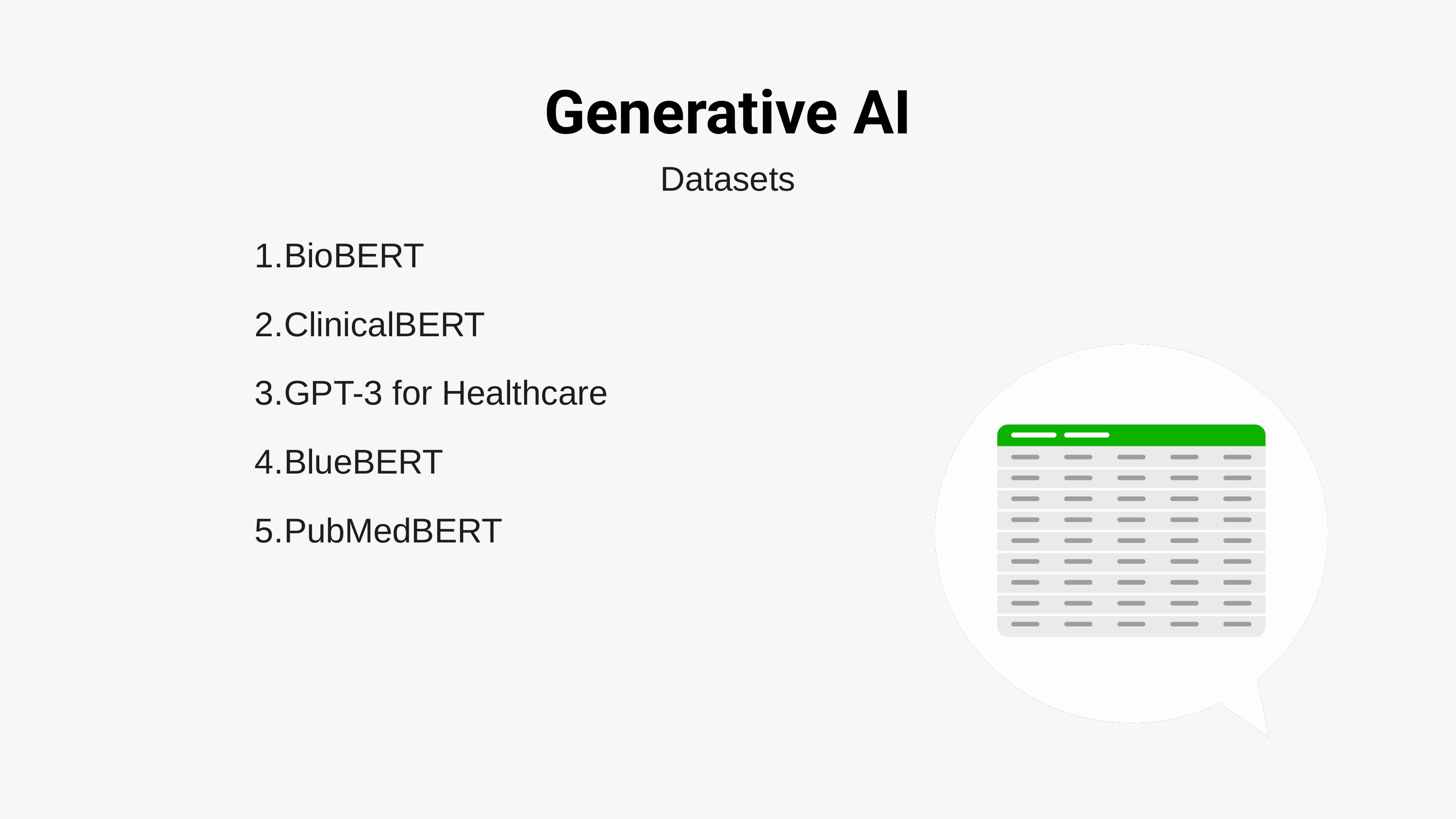

Generative AI
Datasets
BioBERT
ClinicalBERT
GPT-3 for Healthcare
BlueBERT
PubMedBERT